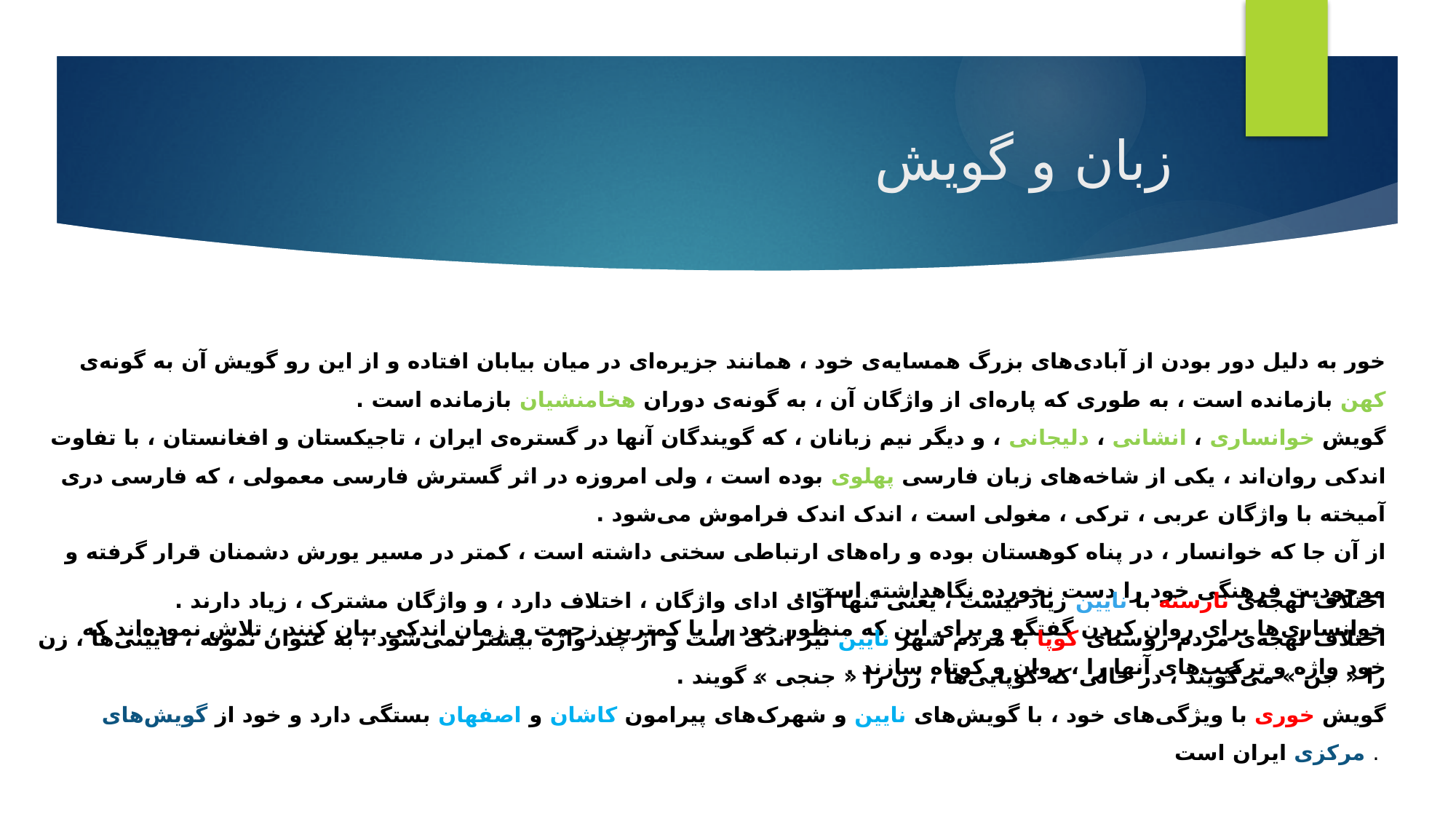

# زبان و گویش
خور به دلیل دور بودن از آبادی‌های بزرگ همسایه‌ی خود ، همانند جزیره‌ای در میان بیابان افتاده و از این رو گویش آن به گونه‌ی کهن بازمانده است ، به طوری که پاره‌ای از واژگان آن ، به گونه‌ی دوران هخامنشیان بازمانده است .
گویش خوانساری ، انشانی ، دلیجانی ، و دیگر نیم زبانان ، که گویندگان آنها در گستره‌ی ایران ، تاجیکستان و افغانستان ، با تفاوت اندکی روان‌اند ، یکی از شاخه‌های زبان فارسی پهلوی بوده است ، ولی امروزه در اثر گسترش فارسی معمولی ، که فارسی دری آمیخته با واژگان عربی ، ترکی ، مغولی است ، اندک اندک فراموش می‌شود .
از آن جا که خوانسار ، در پناه کوهستان بوده و راه‌های ارتباطی سختی داشته است ، کمتر در مسیر یورش دشمنان قرار گرفته و موجودیت فرهنگی خود را دست نخورده نگاهداشته است .
خوانساری‌ها برای روان کردن گفتگو و برای این که منظور خود را با کمترین زحمت و زمان اندکی بیان کنند ، تلاش نموده‌اند که خود واژه و ترکیب‌های آنها را ، روان و کوتاه سازند .

اختلاف لهجه‌ی نارسنه با نایین زیاد نیست ، یعنی تنها آوای ادای واژگان ، اختلاف دارد ، و واژگان مشترک ، زیاد دارند .
اختلاف لهجه‌ی مردم روستای کوپا با مردم شهر نایین نیز اندک است و از چند واژه بیشتر نمی‌شود ، به عنوان نمونه ، نایینی‌ها ، زن را « جن » می‌گویند ، در حالی که کوپایی‌ها ، زن را « جنجی » گویند .
گویش خوری با ویژگی‌های خود ، با گویش‌های نایین و شهرک‌های پیرامون کاشان و اصفهان بستگی دارد و خود از گویش‌های مرکزی ایران است .